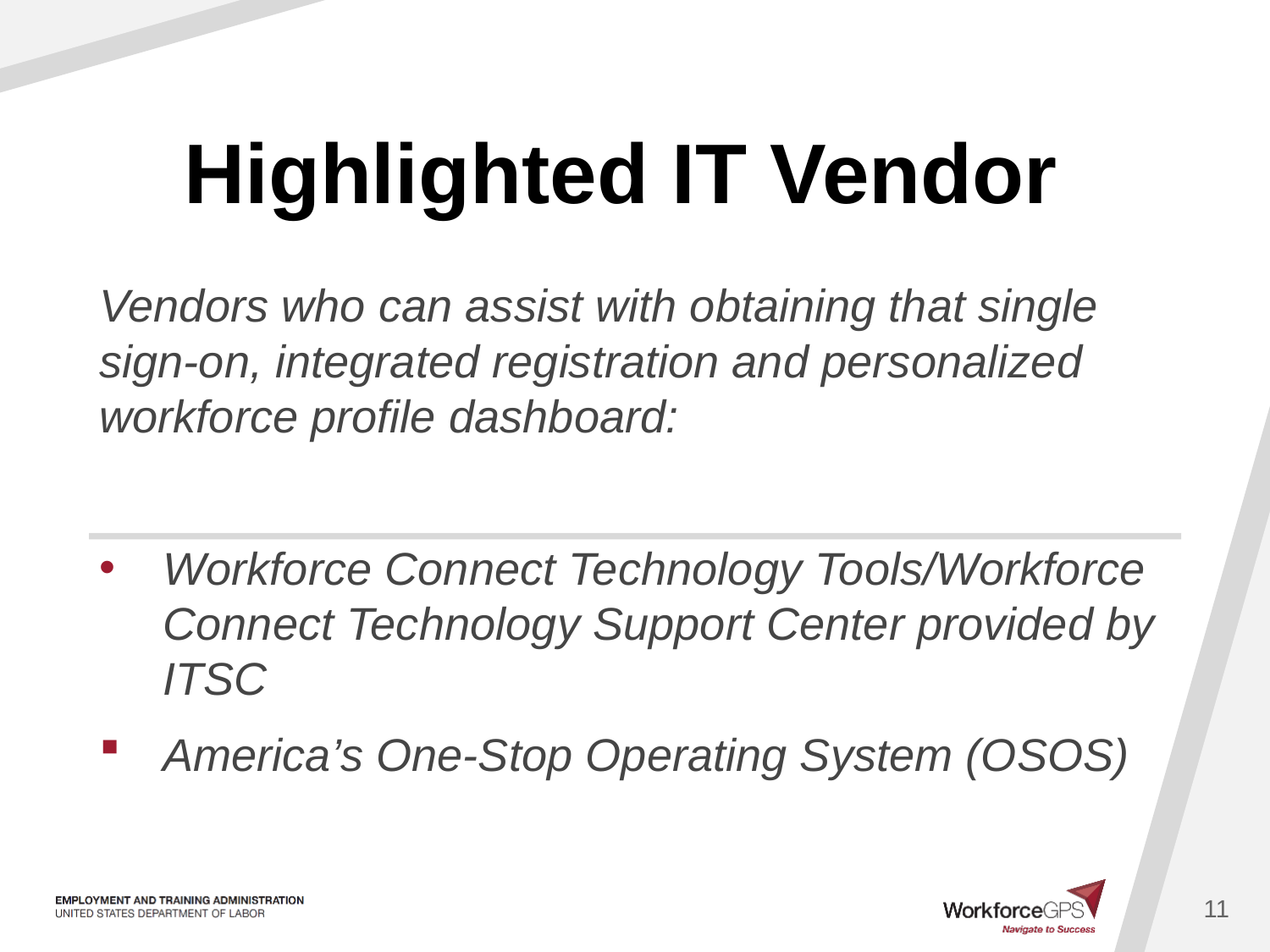

# Highlighted IT Vendor
Vendors who can assist with obtaining that single sign-on, integrated registration and personalized workforce profile dashboard:

Workforce Connect Technology Tools/Workforce Connect Technology Support Center provided by ITSC
America’s One-Stop Operating System (OSOS)
11